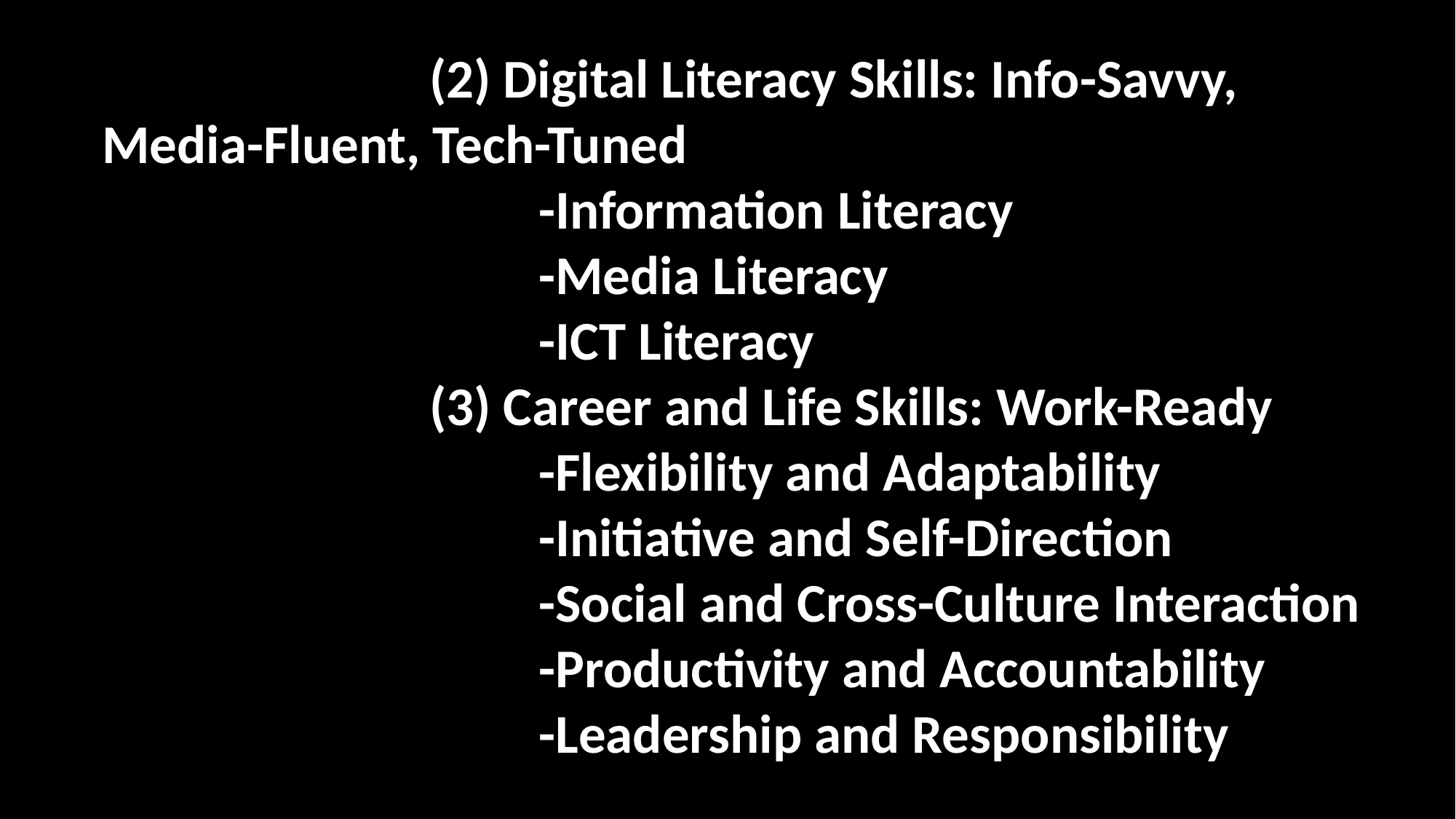

(2) Digital Literacy Skills: Info-Savvy, Media-Fluent, Tech-Tuned
				-Information Literacy
				-Media Literacy
				-ICT Literacy
			(3) Career and Life Skills: Work-Ready
				-Flexibility and Adaptability
				-Initiative and Self-Direction
				-Social and Cross-Culture Interaction
				-Productivity and Accountability
				-Leadership and Responsibility